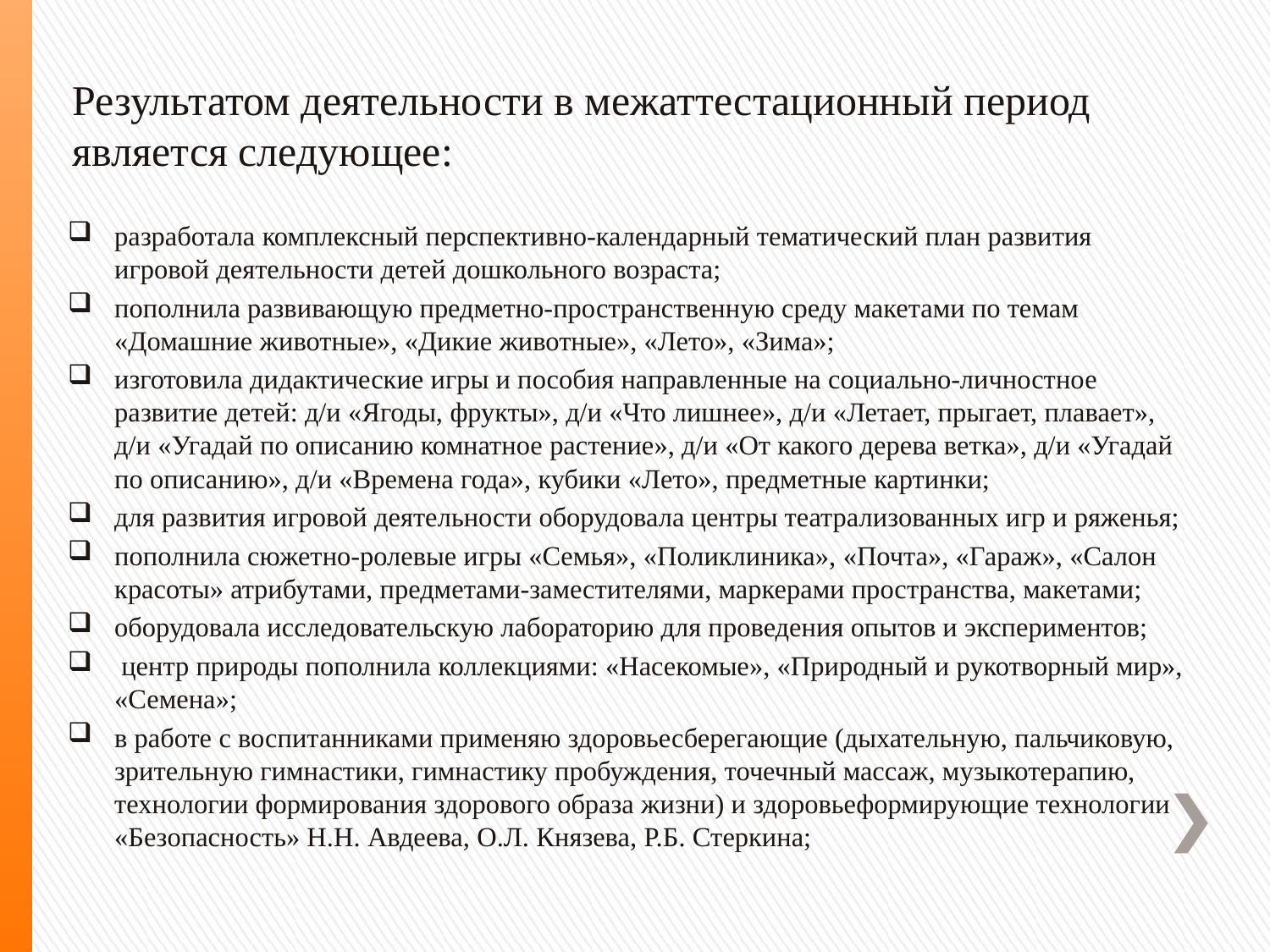

# Результатом деятельности в межаттестационный период является следующее:
разработала комплексный перспективно-календарный тематический план развития игровой деятельности детей дошкольного возраста;
пополнила развивающую предметно-пространственную среду макетами по темам «Домашние животные», «Дикие животные», «Лето», «Зима»;
изготовила дидактические игры и пособия направленные на социально-личностное развитие детей: д/и «Ягоды, фрукты», д/и «Что лишнее», д/и «Летает, прыгает, плавает», д/и «Угадай по описанию комнатное растение», д/и «От какого дерева ветка», д/и «Угадай по описанию», д/и «Времена года», кубики «Лето», предметные картинки;
для развития игровой деятельности оборудовала центры театрализованных игр и ряженья;
пополнила сюжетно-ролевые игры «Семья», «Поликлиника», «Почта», «Гараж», «Салон красоты» атрибутами, предметами-заместителями, маркерами пространства, макетами;
оборудовала исследовательскую лабораторию для проведения опытов и экспериментов;
 центр природы пополнила коллекциями: «Насекомые», «Природный и рукотворный мир», «Семена»;
в работе с воспитанниками применяю здоровьесберегающие (дыхательную, пальчиковую, зрительную гимнастики, гимнастику пробуждения, точечный массаж, музыкотерапию, технологии формирования здорового образа жизни) и здоровьеформирующие технологии «Безопасность» Н.Н. Авдеева, О.Л. Князева, Р.Б. Стеркина;